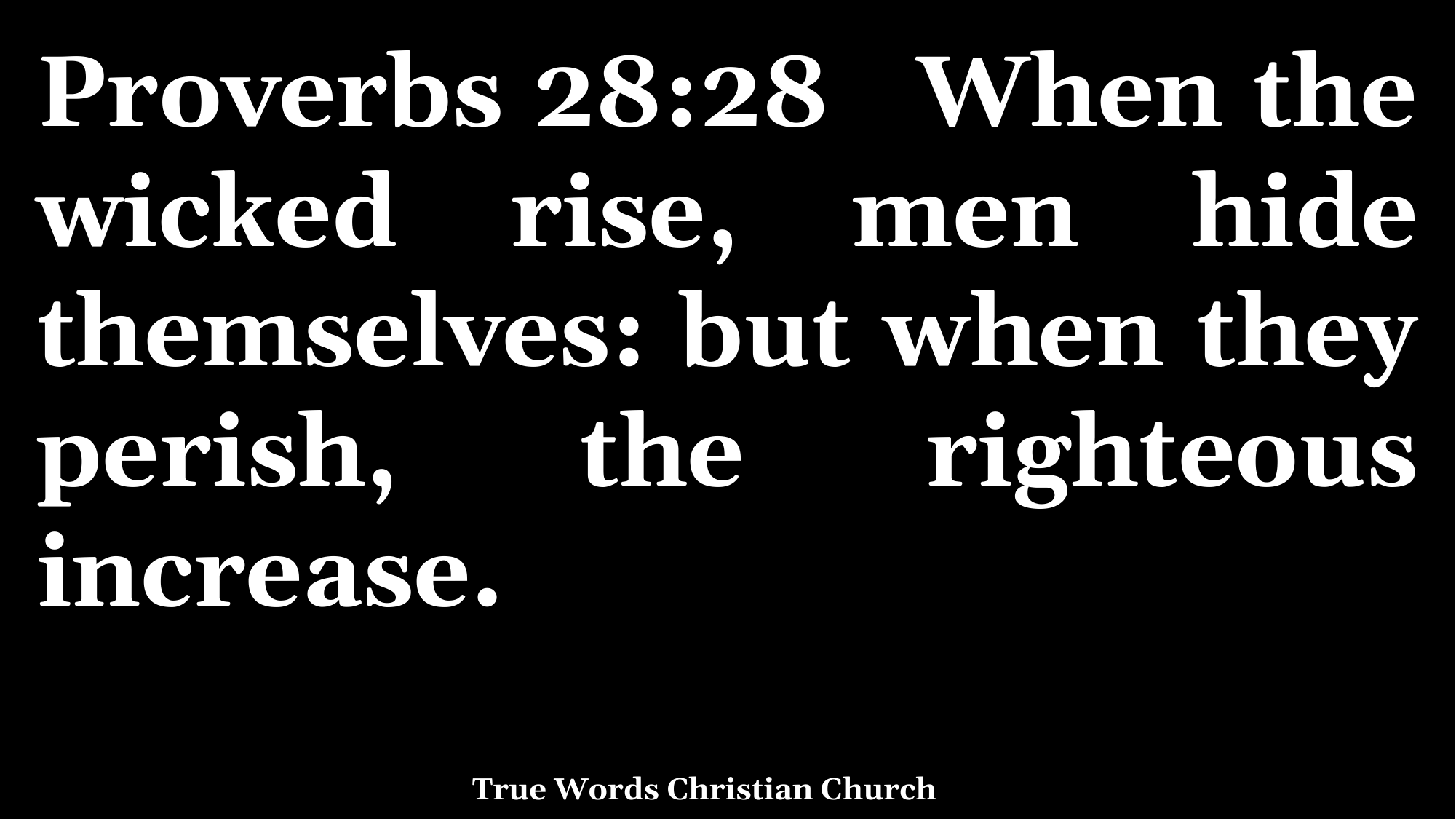

Proverbs 28:28   When the wicked rise, men hide themselves: but when they perish, the righteous increase.
True Words Christian Church